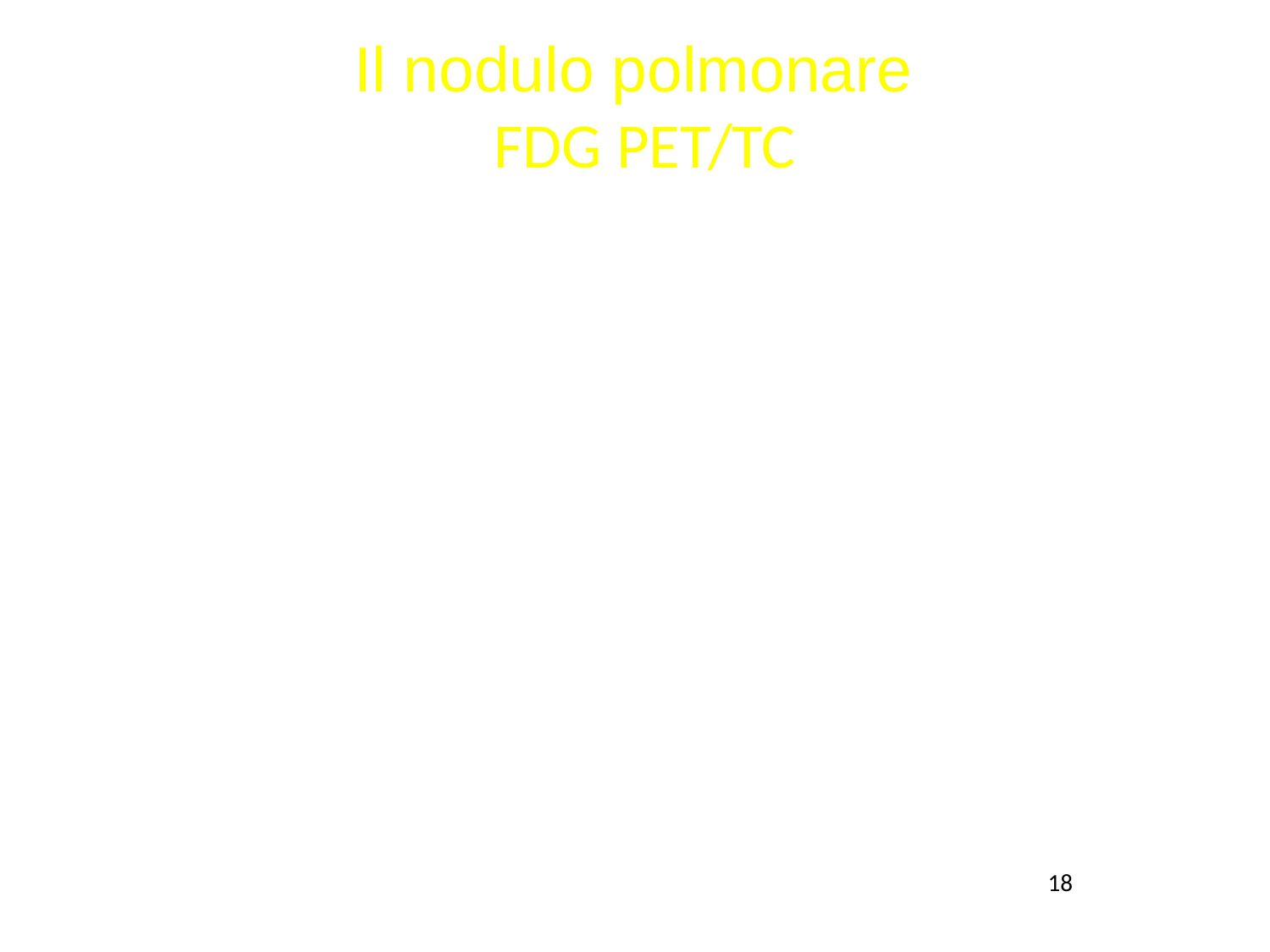

Il nodulo polmonare
FDG PET/TC
Diagnosi differenziale
Stadiazione
Whole Body screening
Follow-up dei noduli PET/TC negativi con TC
18